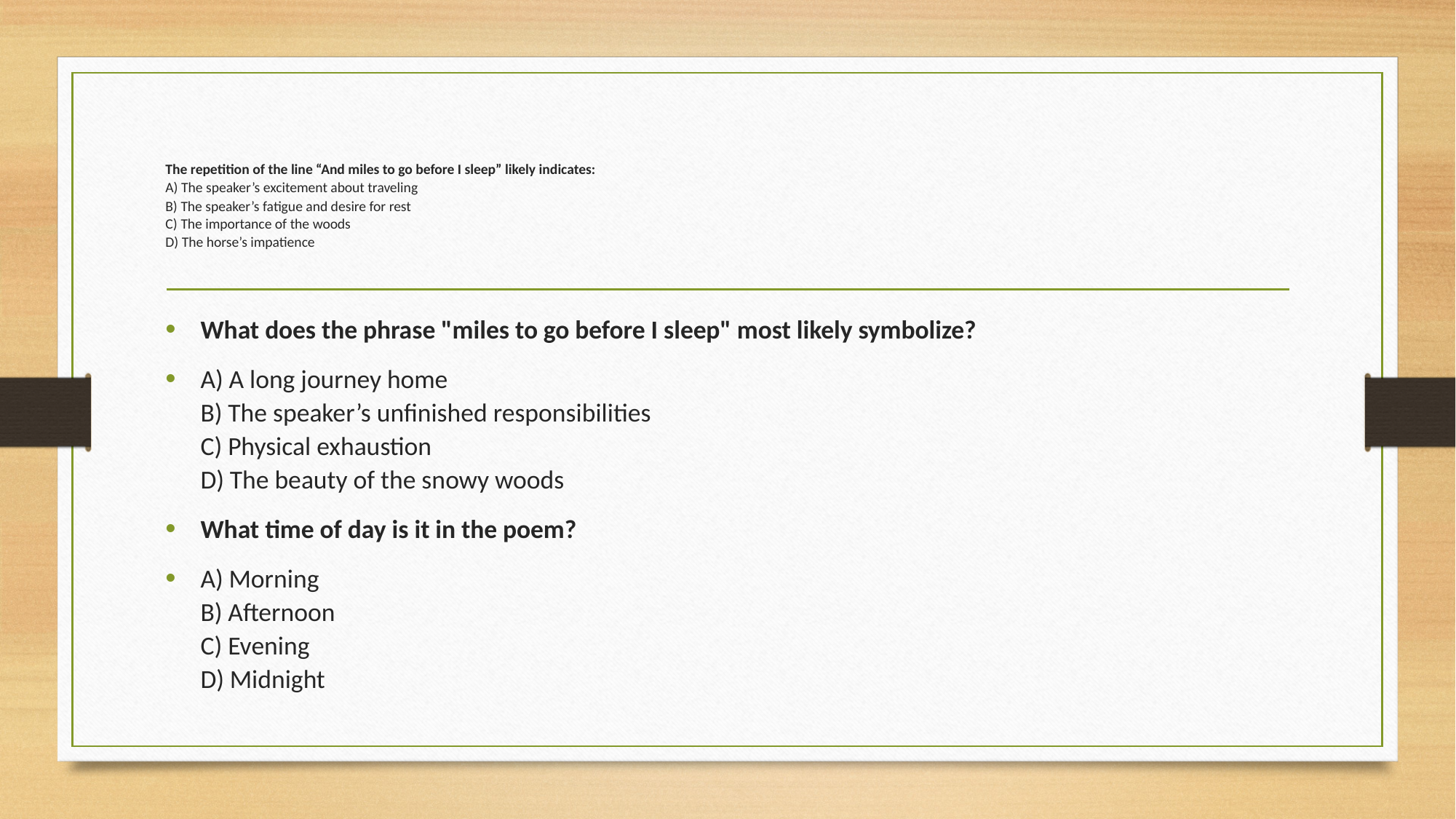

# The repetition of the line “And miles to go before I sleep” likely indicates: A) The speaker’s excitement about traveling B) The speaker’s fatigue and desire for rest C) The importance of the woods D) The horse’s impatience
What does the phrase "miles to go before I sleep" most likely symbolize?
A) A long journey home
B) The speaker’s unfinished responsibilities
C) Physical exhaustion
D) The beauty of the snowy woods
What time of day is it in the poem?
A) Morning
B) Afternoon
C) Evening
D) Midnight